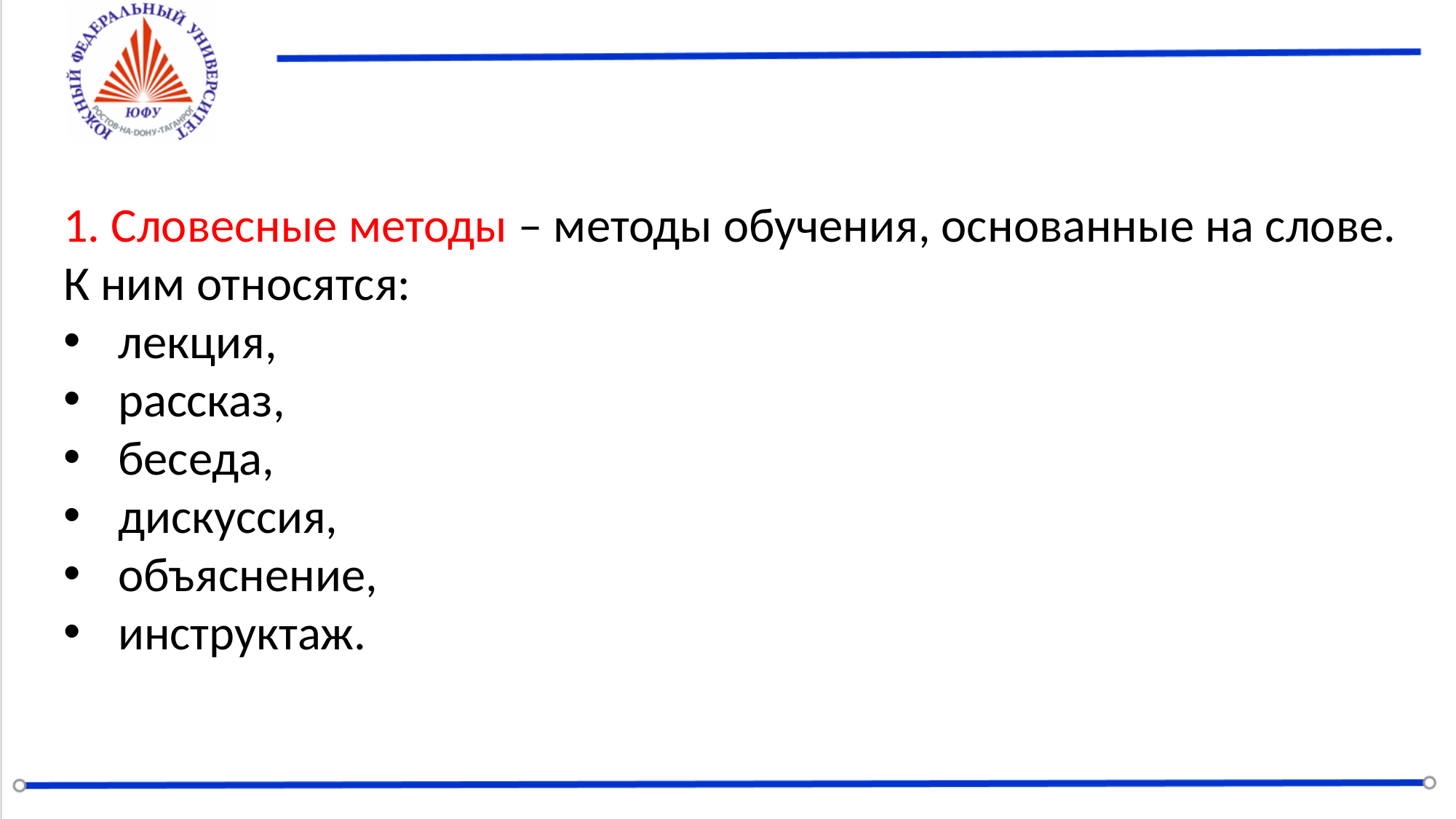

1. Словесные методы – методы обучения, основанные на слове.
К ним относятся:
лекция,
рассказ,
беседа,
дискуссия,
объяснение,
инструктаж.